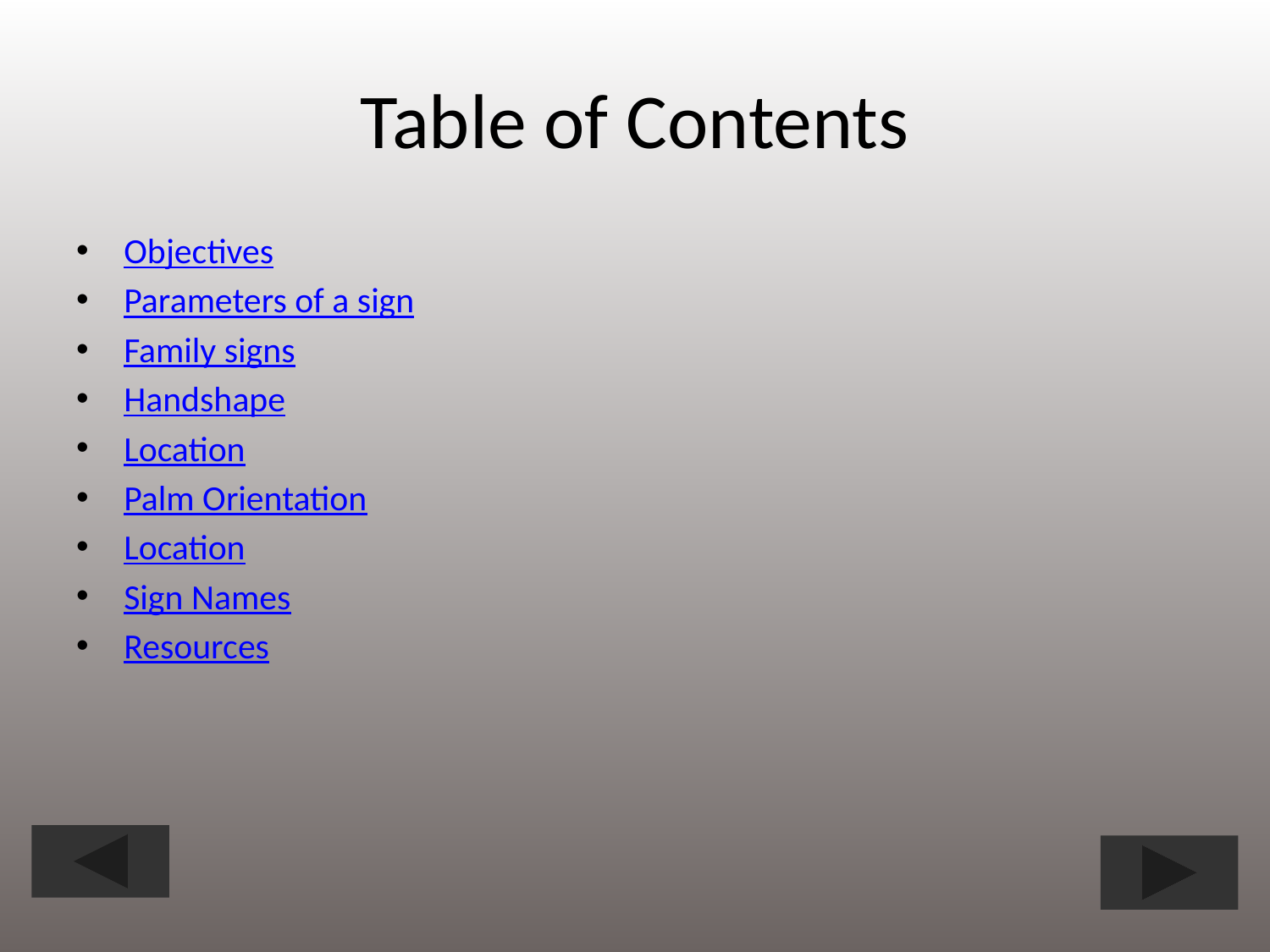

# Table of Contents
Objectives
Parameters of a sign
Family signs
Handshape
Location
Palm Orientation
Location
Sign Names
Resources